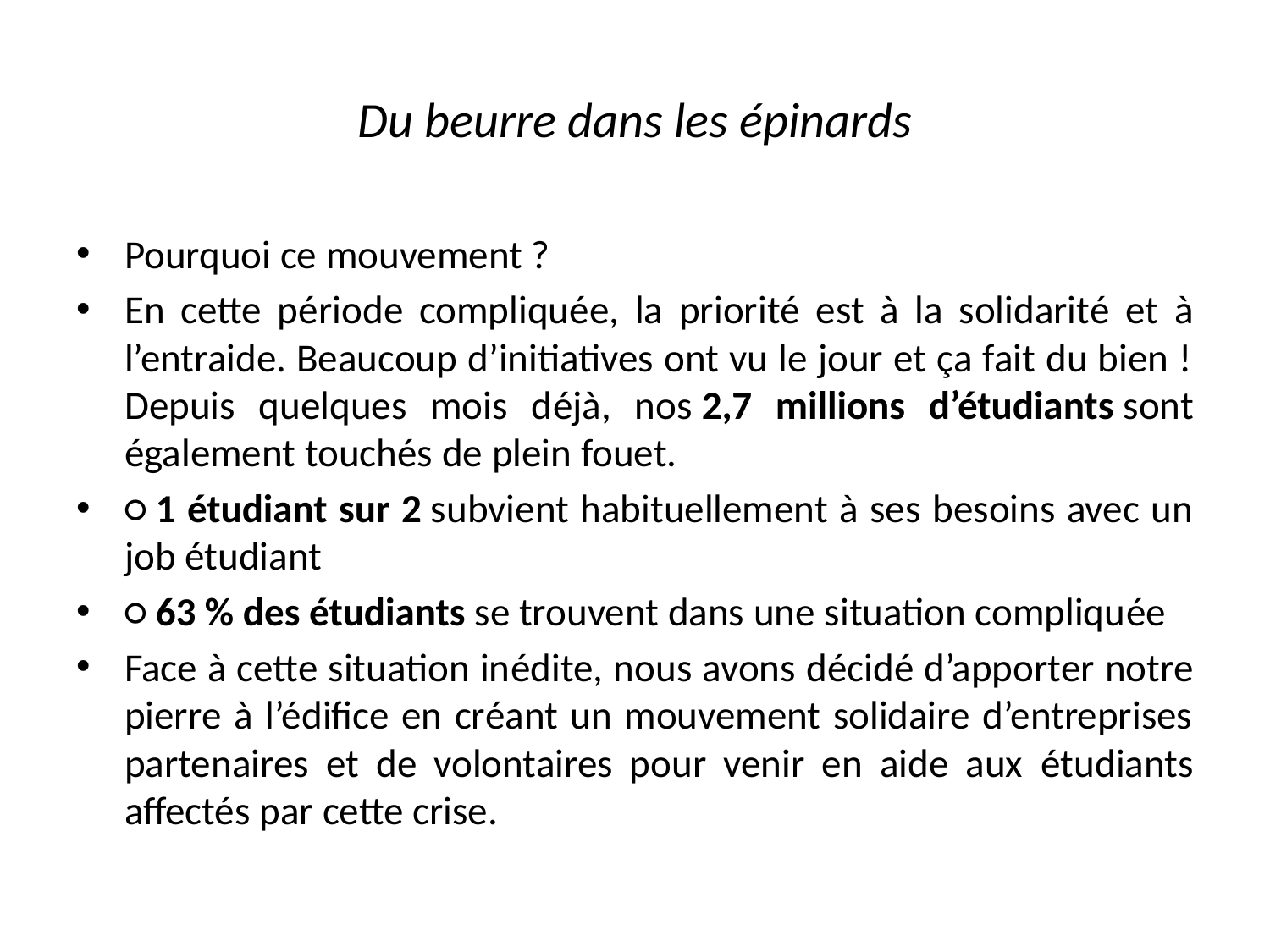

# Du beurre dans les épinards
Pourquoi ce mouvement ?
En cette période compliquée, la priorité est à la solidarité et à l’entraide. Beaucoup d’initiatives ont vu le jour et ça fait du bien ! Depuis quelques mois déjà, nos 2,7 millions d’étudiants sont également touchés de plein fouet.
○ 1 étudiant sur 2 subvient habituellement à ses besoins avec un job étudiant
○ 63 % des étudiants se trouvent dans une situation compliquée
Face à cette situation inédite, nous avons décidé d’apporter notre pierre à l’édifice en créant un mouvement solidaire d’entreprises partenaires et de volontaires pour venir en aide aux étudiants affectés par cette crise.